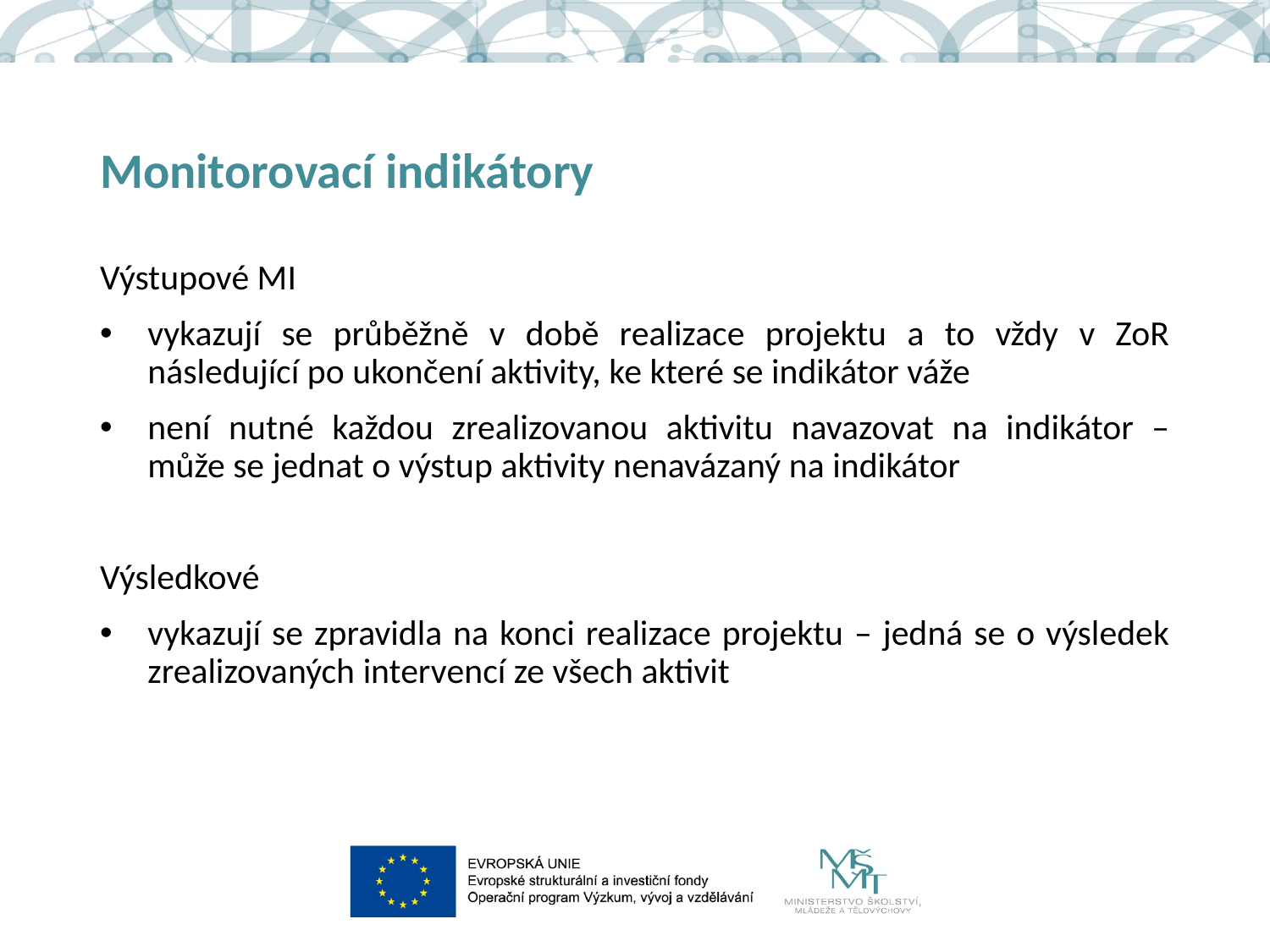

# Monitorovací indikátory
Výstupové MI
vykazují se průběžně v době realizace projektu a to vždy v ZoR následující po ukončení aktivity, ke které se indikátor váže
není nutné každou zrealizovanou aktivitu navazovat na indikátor – může se jednat o výstup aktivity nenavázaný na indikátor

Výsledkové
vykazují se zpravidla na konci realizace projektu – jedná se o výsledek zrealizovaných intervencí ze všech aktivit